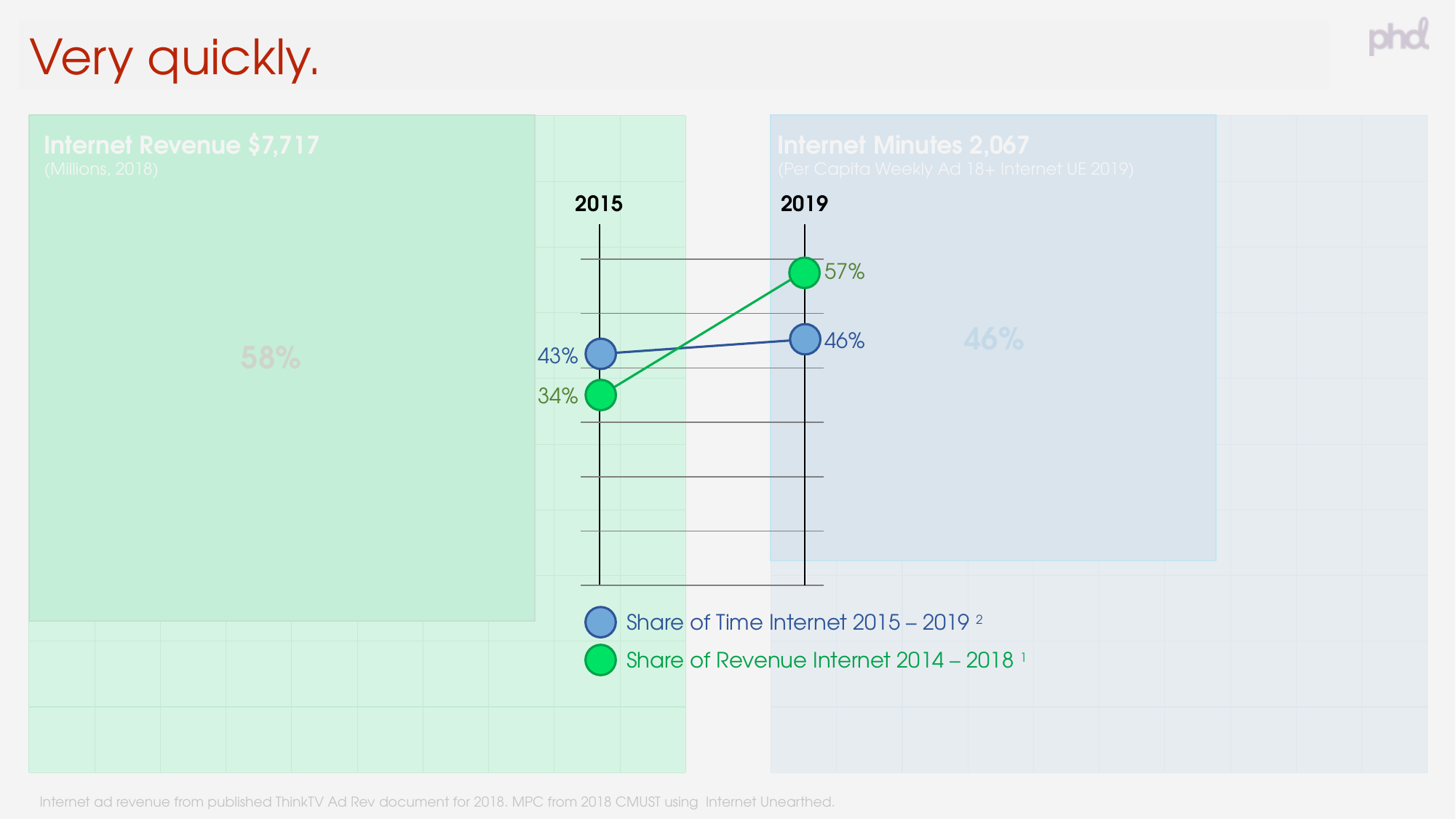

Very quickly.
Internet revenue has become very over-developed.
Internet revenue has become very over-developed.

Internet Revenue $7,717
(Millions, 2018)
Internet Minutes 2,067
(Per Capita Weekly Ad 18+ Internet UE 2019)
2015
2019
57%

34%
46%
46%

58%
43%

Share of Time Internet 2015 – 2019 2

Share of Revenue Internet 2014 – 2018 1

Internet ad revenue from published ThinkTV Ad Rev document for 2018. MPC from 2018 CMUST using  Internet Unearthed.